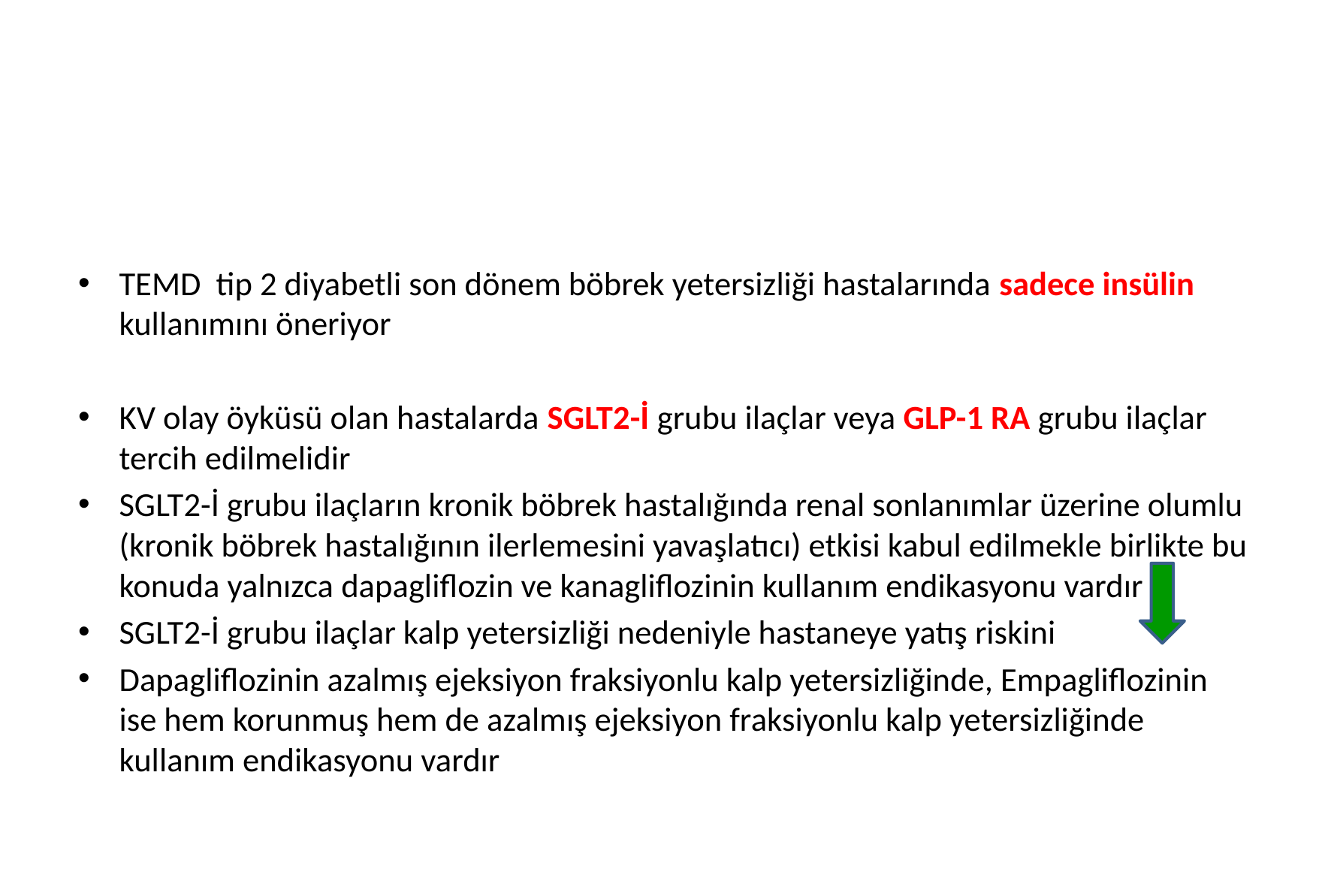

#

TEMD  tip 2 diyabetli son dönem böbrek yetersizliği hastalarında sadece insülin kullanımını öneriyor

KV olay öyküsü olan hastalarda SGLT2-İ grubu ilaçlar veya GLP-1 RA grubu ilaçlar tercih edilmelidir
SGLT2-İ grubu ilaçların kronik böbrek hastalığında renal sonlanımlar üzerine olumlu (kronik böbrek hastalığının ilerlemesini yavaşlatıcı) etkisi kabul edilmekle birlikte bu konuda yalnızca dapagliflozin ve kanagliflozinin kullanım endikasyonu vardır
SGLT2-İ grubu ilaçlar kalp yetersizliği nedeniyle hastaneye yatış riskini
Dapagliflozinin azalmış ejeksiyon fraksiyonlu kalp yetersizliğinde, Empagliflozinin ise hem korunmuş hem de azalmış ejeksiyon fraksiyonlu kalp yetersizliğinde kullanım endikasyonu vardır